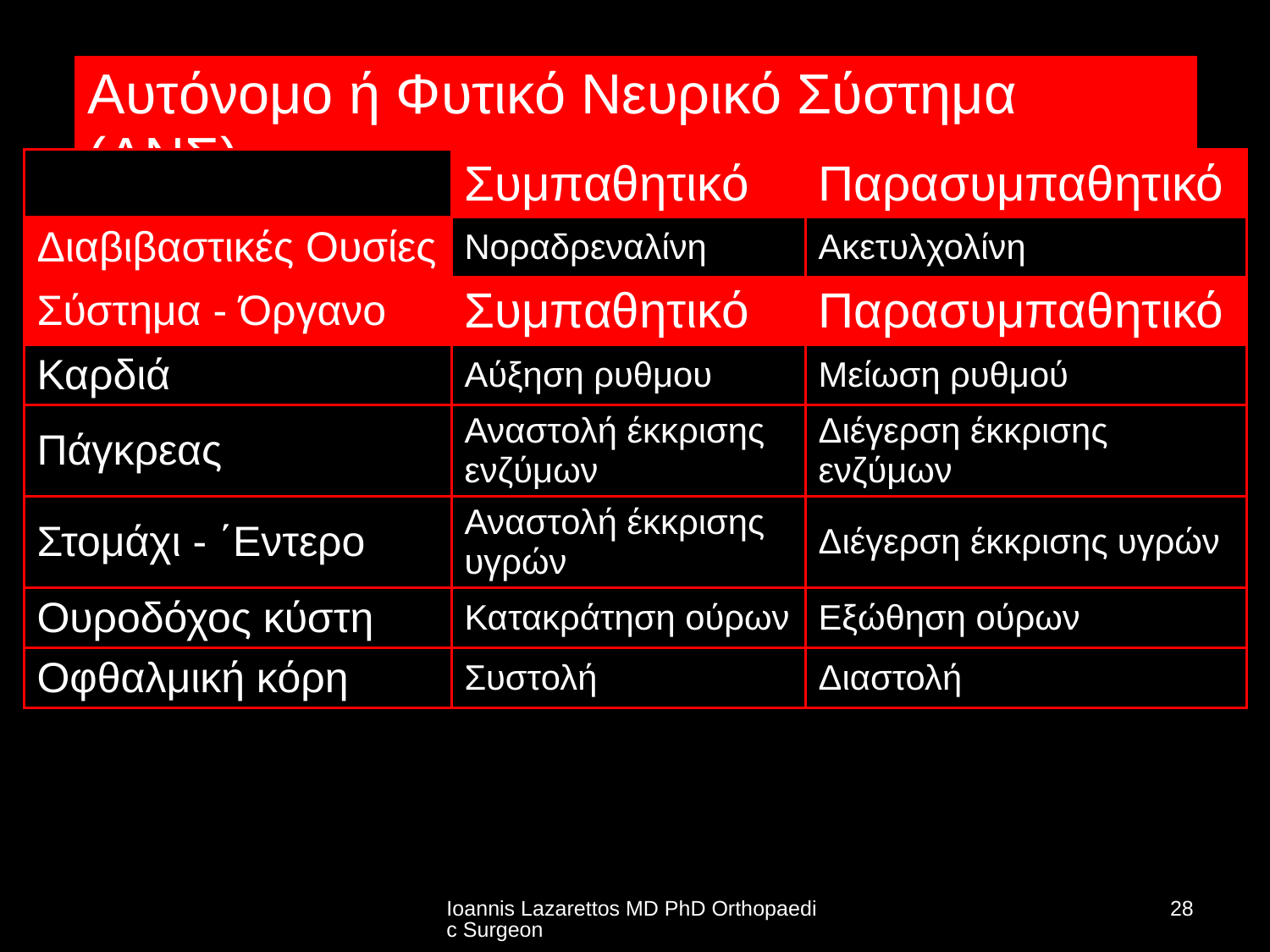

| Αυτόνομο ή Φυτικό Νευρικό Σύστημα (ΑΝΣ) |
| --- |
|  | Συμπαθητικό | Παρασυμπαθητικό |
| --- | --- | --- |
| Διαβιβαστικές Ουσίες | Νοραδρεναλίνη | Ακετυλχολίνη |
| Σύστημα - Όργανο | Συμπαθητικό | Παρασυμπαθητικό |
| Καρδιά | Αύξηση ρυθμου | Μείωση ρυθμού |
| Πάγκρεας | Αναστολή έκκρισης ενζύμων | Διέγερση έκκρισης ενζύμων |
| Στομάχι - ΄Εντερο | Αναστολή έκκρισης υγρών | Διέγερση έκκρισης υγρών |
| Ουροδόχος κύστη | Κατακράτηση ούρων | Εξώθηση ούρων |
| Οφθαλμική κόρη | Συστολή | Διαστολή |
Ioannis Lazarettos MD PhD Orthopaedic Surgeon
28